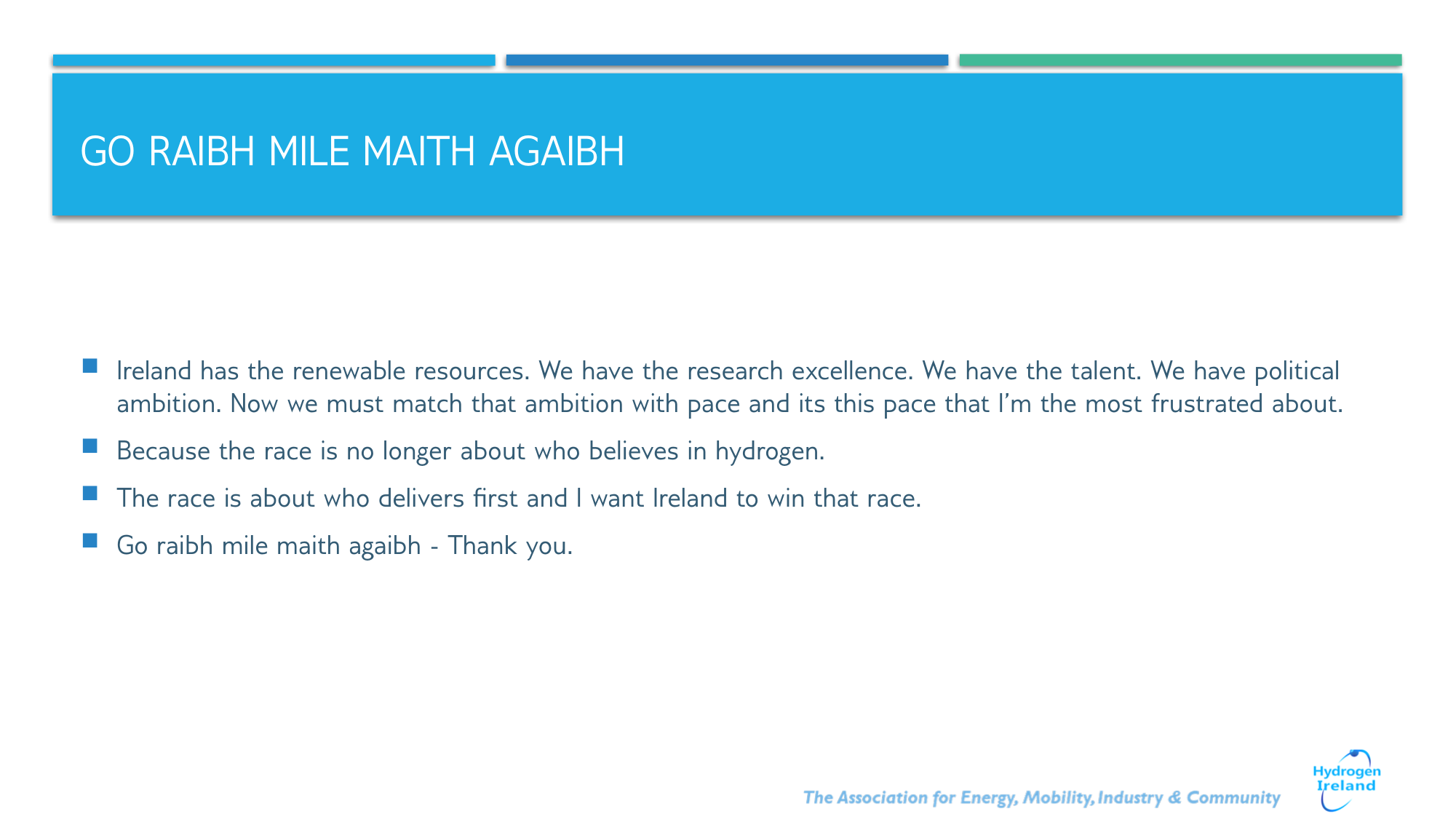

# Go raibh mile maith agaibh
Ireland has the renewable resources. We have the research excellence. We have the talent. We have political ambition. Now we must match that ambition with pace and its this pace that I’m the most frustrated about.
Because the race is no longer about who believes in hydrogen.
The race is about who delivers first and I want Ireland to win that race.
Go raibh mile maith agaibh - Thank you.